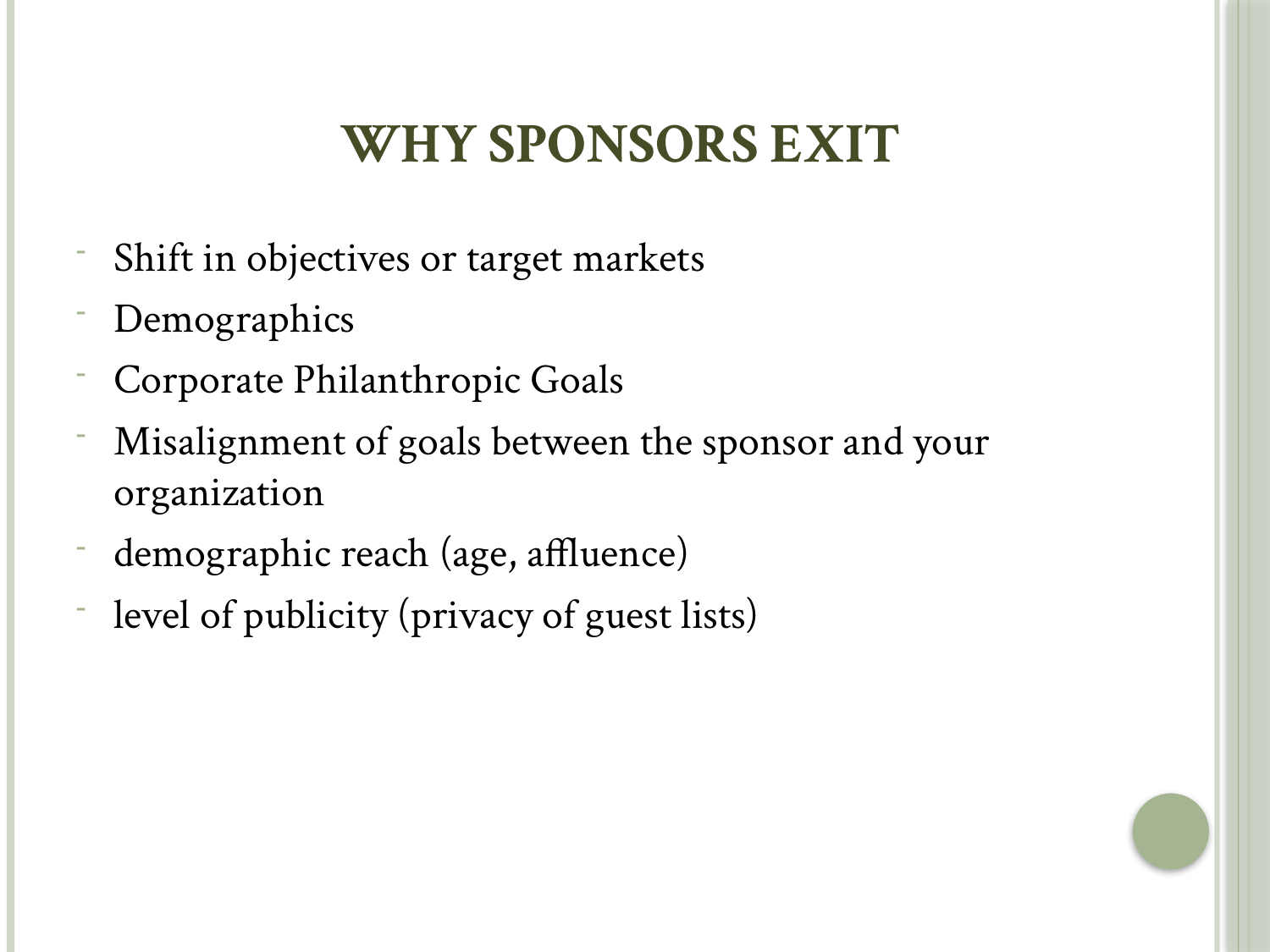

# Why sponsors exit
Shift in objectives or target markets
Demographics
Corporate Philanthropic Goals
Misalignment of goals between the sponsor and your organization
demographic reach (age, affluence)
level of publicity (privacy of guest lists)